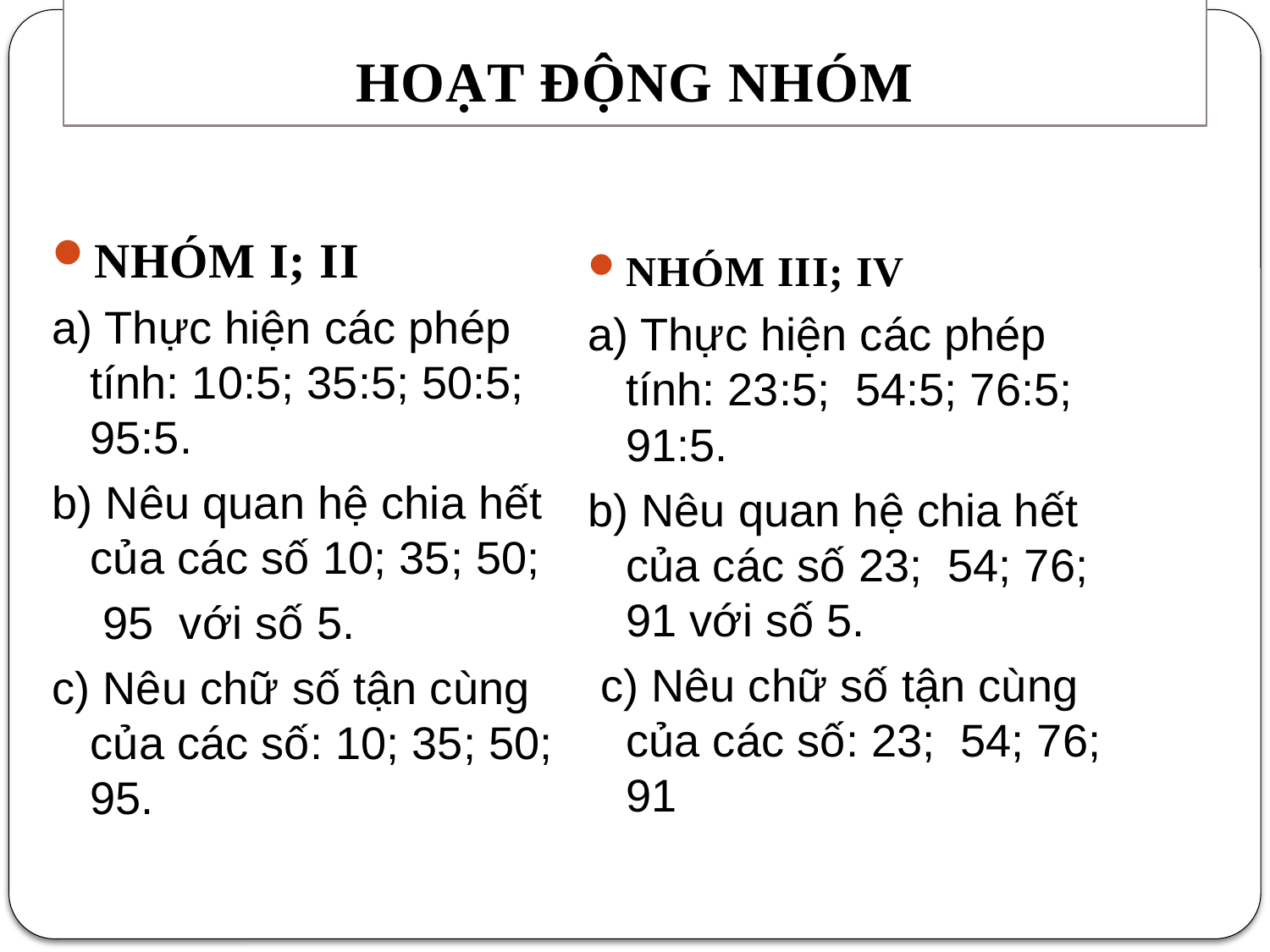

# HOẠT ĐỘNG NHÓM
NHÓM I; II
a) Thực hiện các phép tính: 10:5; 35:5; 50:5; 95:5.
b) Nêu quan hệ chia hết của các số 10; 35; 50;
    95  với số 5.
c) Nêu chữ số tận cùng của các số: 10; 35; 50;  95.

NHÓM III; IV
a) Thực hiện các phép tính: 23:5;  54:5; 76:5; 91:5.
b) Nêu quan hệ chia hết của các số 23;  54; 76; 91 với số 5.
 c) Nêu chữ số tận cùng của các số: 23;  54; 76; 91